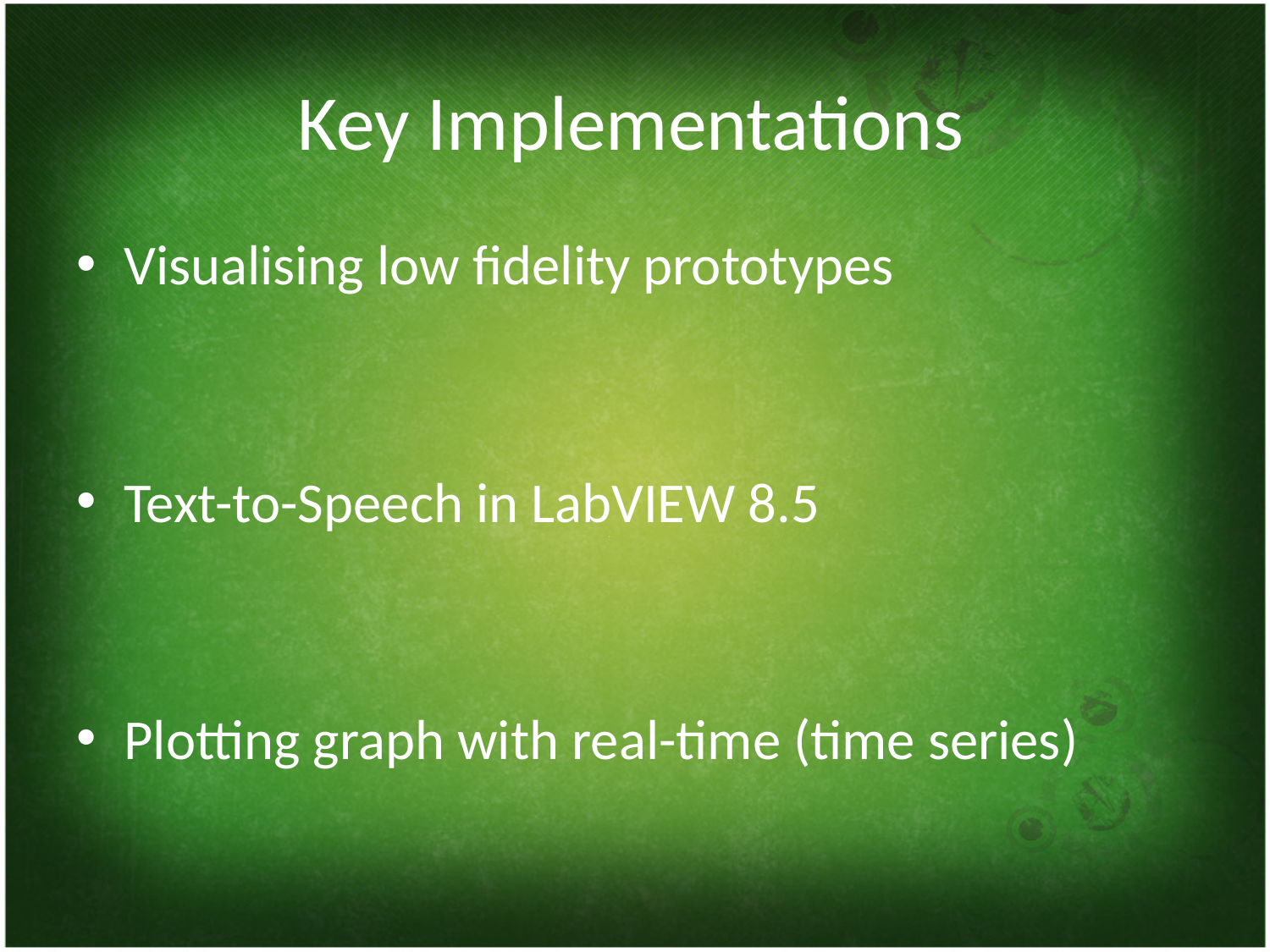

# Key Implementations
Visualising low fidelity prototypes

Text-to-Speech in LabVIEW 8.5

Plotting graph with real-time (time series)